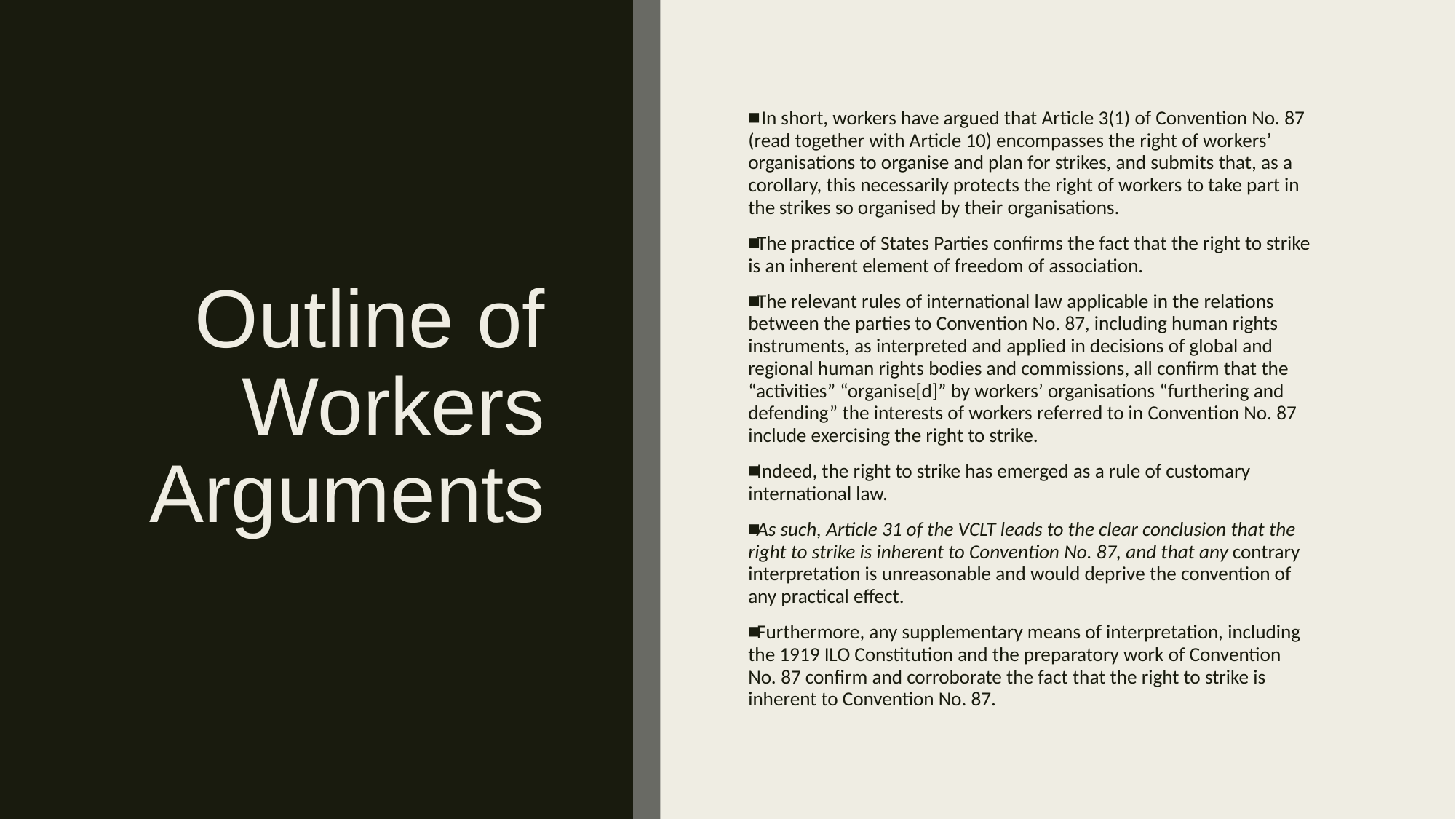

# Outline of Workers Arguments
 In short, workers have argued that Article 3(1) of Convention No. 87 (read together with Article 10) encompasses the right of workers’ organisations to organise and plan for strikes, and submits that, as a corollary, this necessarily protects the right of workers to take part in the strikes so organised by their organisations.
The practice of States Parties confirms the fact that the right to strike is an inherent element of freedom of association.
The relevant rules of international law applicable in the relations between the parties to Convention No. 87, including human rights instruments, as interpreted and applied in decisions of global and regional human rights bodies and commissions, all confirm that the “activities” “organise[d]” by workers’ organisations “furthering and defending” the interests of workers referred to in Convention No. 87 include exercising the right to strike.
Indeed, the right to strike has emerged as a rule of customary international law.
As such, Article 31 of the VCLT leads to the clear conclusion that the right to strike is inherent to Convention No. 87, and that any contrary interpretation is unreasonable and would deprive the convention of any practical effect.
Furthermore, any supplementary means of interpretation, including the 1919 ILO Constitution and the preparatory work of Convention No. 87 confirm and corroborate the fact that the right to strike is inherent to Convention No. 87.